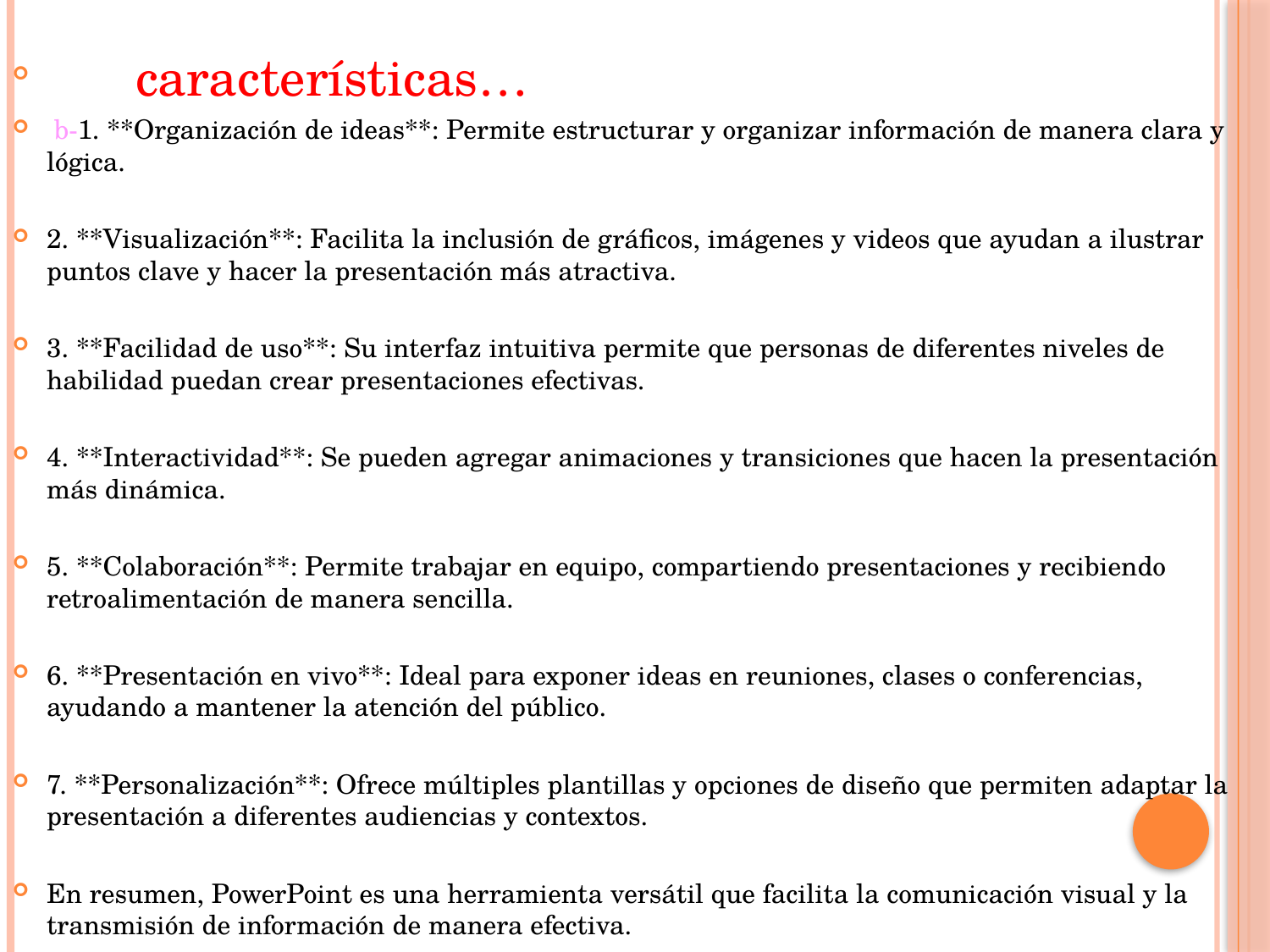

características…
 b-1. **Organización de ideas**: Permite estructurar y organizar información de manera clara y lógica.

2. **Visualización**: Facilita la inclusión de gráficos, imágenes y videos que ayudan a ilustrar puntos clave y hacer la presentación más atractiva.

3. **Facilidad de uso**: Su interfaz intuitiva permite que personas de diferentes niveles de habilidad puedan crear presentaciones efectivas.

4. **Interactividad**: Se pueden agregar animaciones y transiciones que hacen la presentación más dinámica.

5. **Colaboración**: Permite trabajar en equipo, compartiendo presentaciones y recibiendo retroalimentación de manera sencilla.

6. **Presentación en vivo**: Ideal para exponer ideas en reuniones, clases o conferencias, ayudando a mantener la atención del público.

7. **Personalización**: Ofrece múltiples plantillas y opciones de diseño que permiten adaptar la presentación a diferentes audiencias y contextos.

En resumen, PowerPoint es una herramienta versátil que facilita la comunicación visual y la transmisión de información de manera efectiva.

# .